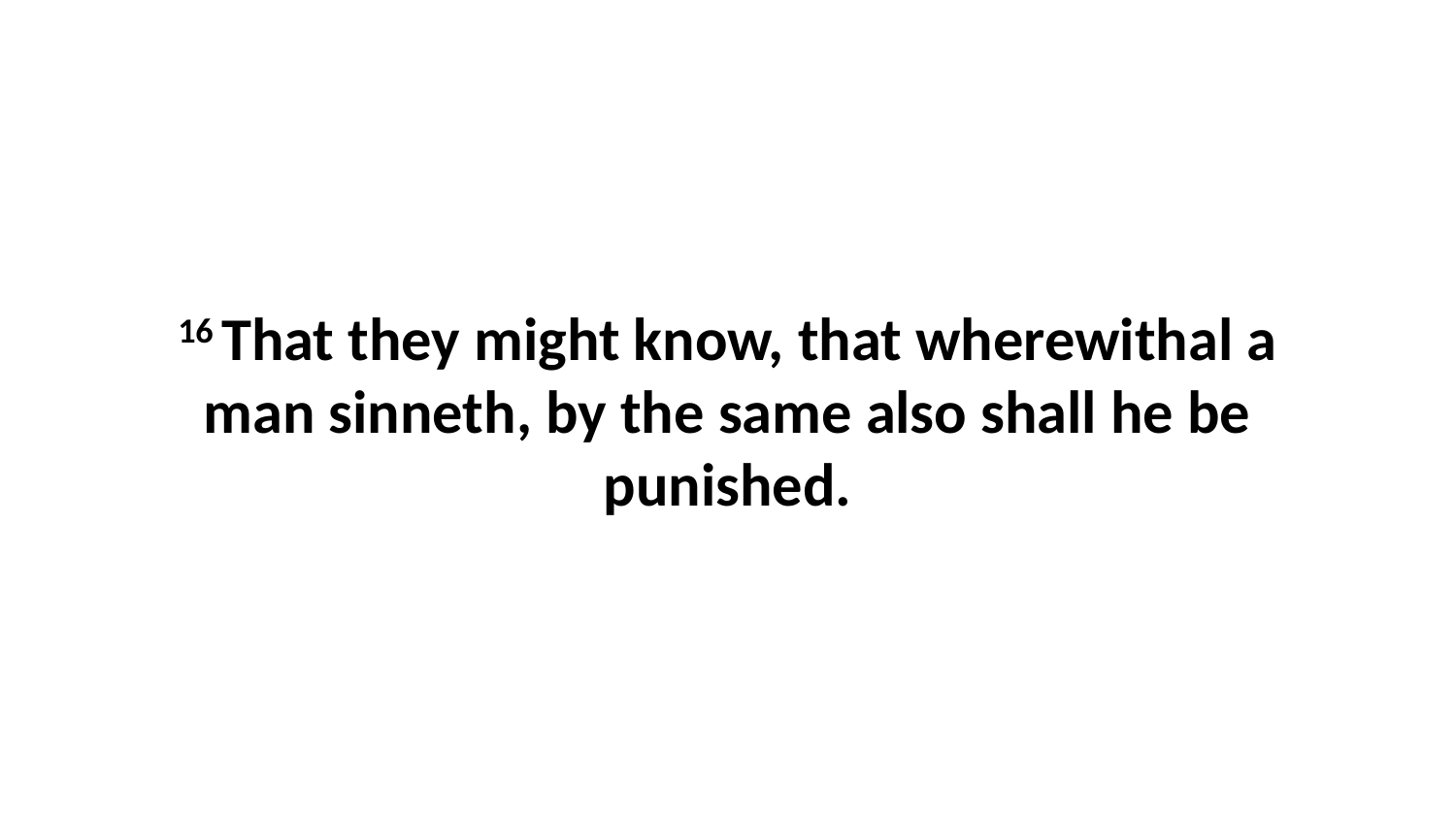

16 That they might know, that wherewithal a man sinneth, by the same also shall he be punished.